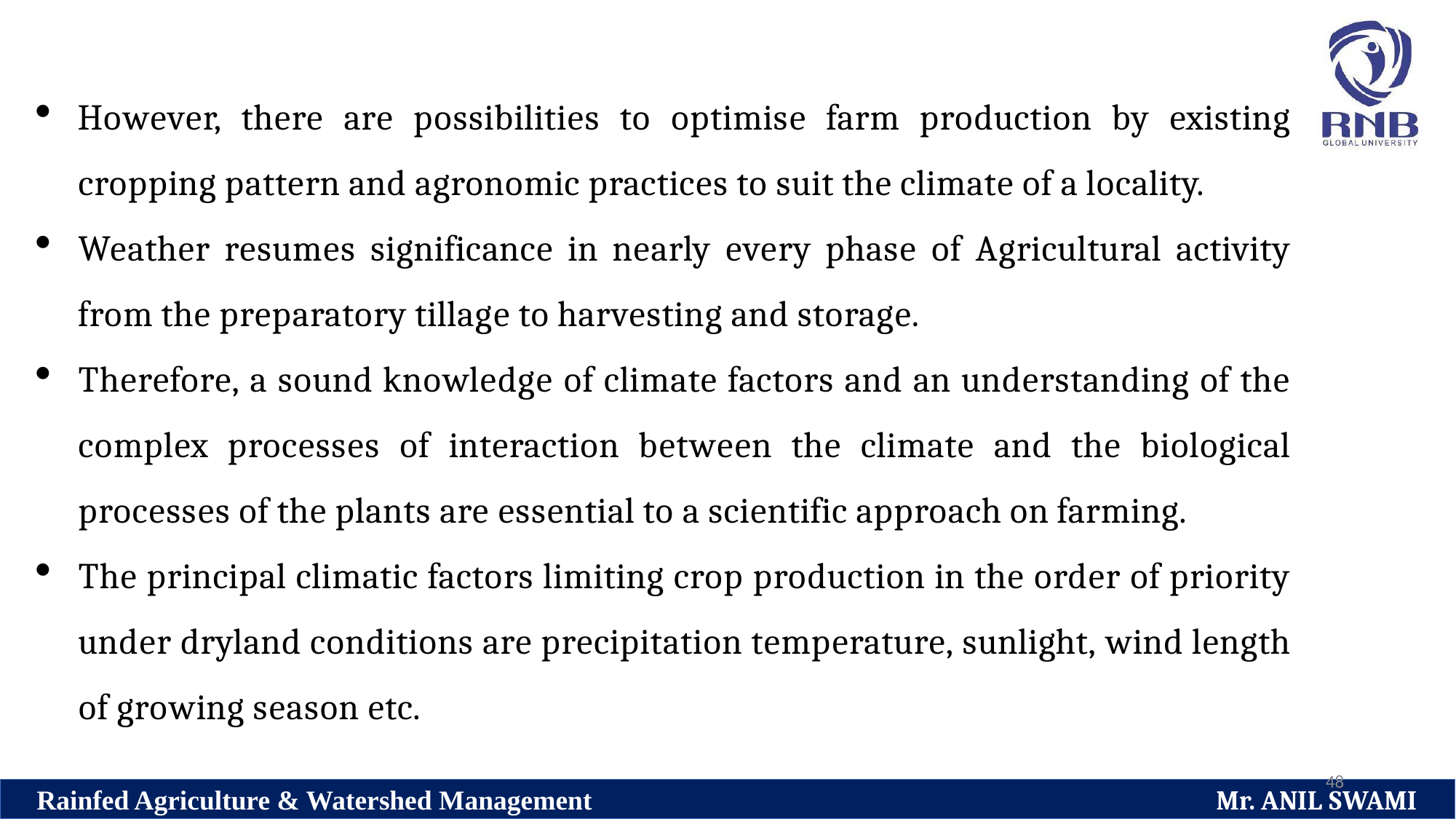

However, there are possibilities to optimise farm production by existing cropping pattern and agronomic practices to suit the climate of a locality.
Weather resumes significance in nearly every phase of Agricultural activity from the preparatory tillage to harvesting and storage.
Therefore, a sound knowledge of climate factors and an understanding of the complex processes of interaction between the climate and the biological processes of the plants are essential to a scientific approach on farming.
The principal climatic factors limiting crop production in the order of priority under dryland conditions are precipitation temperature, sunlight, wind length of growing season etc.
48